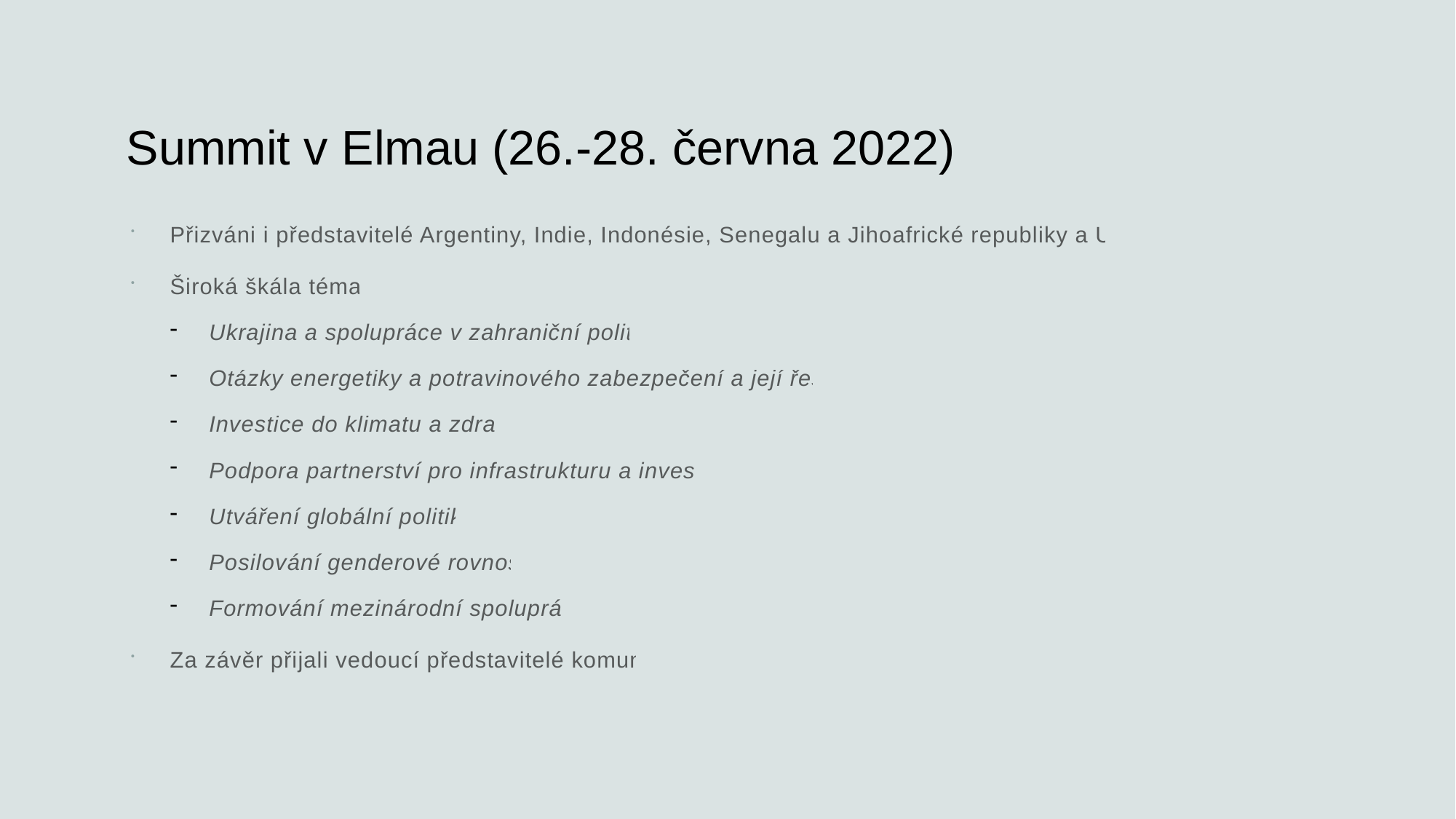

# Summit v Elmau (26.-28. června 2022)
Přizváni i představitelé Argentiny, Indie, Indonésie, Senegalu a Jihoafrické republiky a Ukrajiny
Široká škála témat:
Ukrajina a spolupráce v zahraniční politice
Otázky energetiky a potravinového zabezpečení a její řešení
Investice do klimatu a zdraví
Podpora partnerství pro infrastrukturu a investice
Utváření globální politiky
Posilování genderové rovnosti
Formování mezinárodní spolupráce
Za závěr přijali vedoucí představitelé komuniké